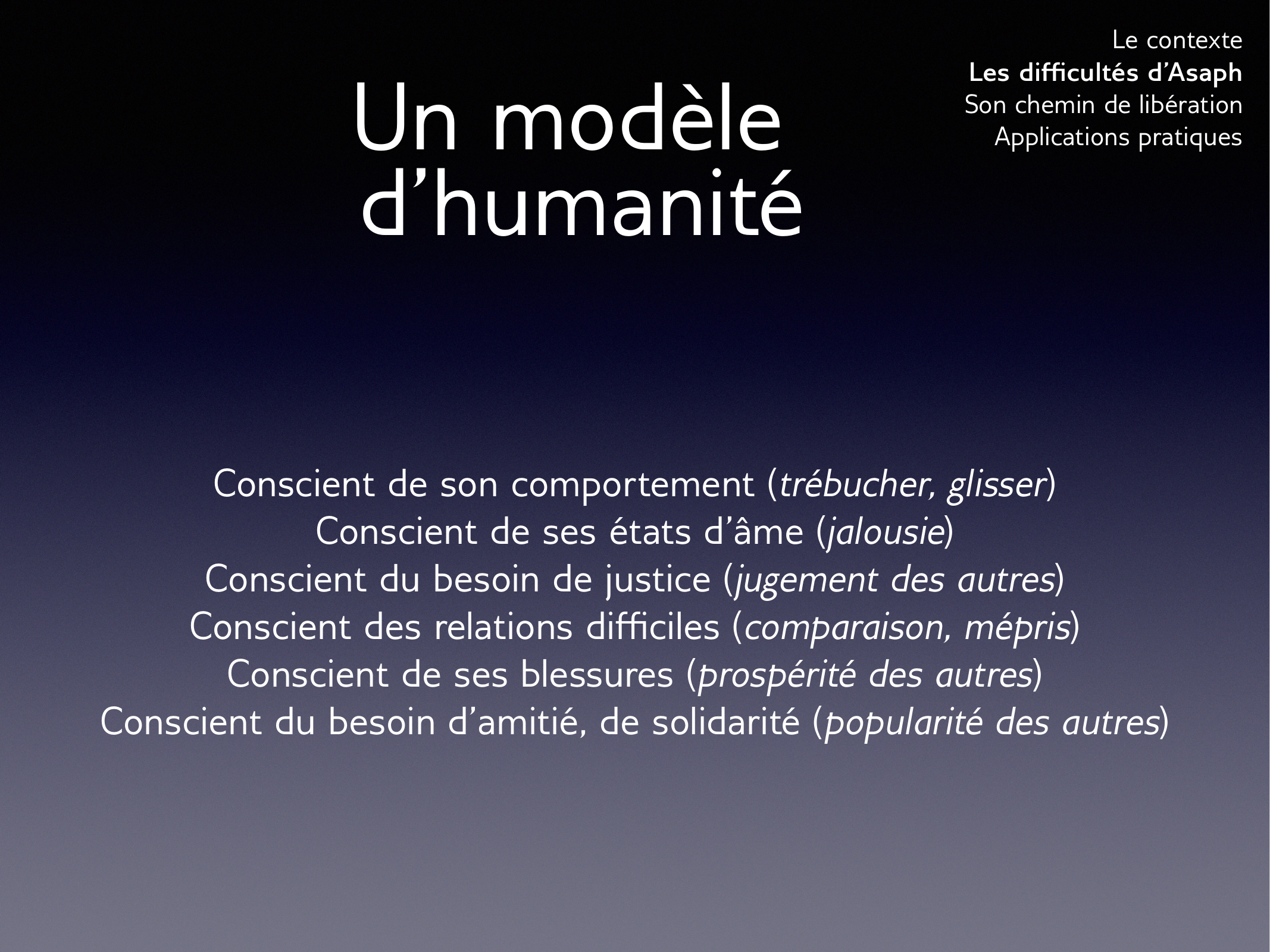

Le contexte
Les difficultés d’Asaph
Son chemin de libération
Applications pratiques
# Un modèle
d’humanité
Conscient de son comportement (trébucher, glisser)
Conscient de ses états d’âme (jalousie)
Conscient du besoin de justice (jugement des autres)
Conscient des relations difficiles (comparaison, mépris)
Conscient de ses blessures (prospérité des autres)
Conscient du besoin d’amitié, de solidarité (popularité des autres)